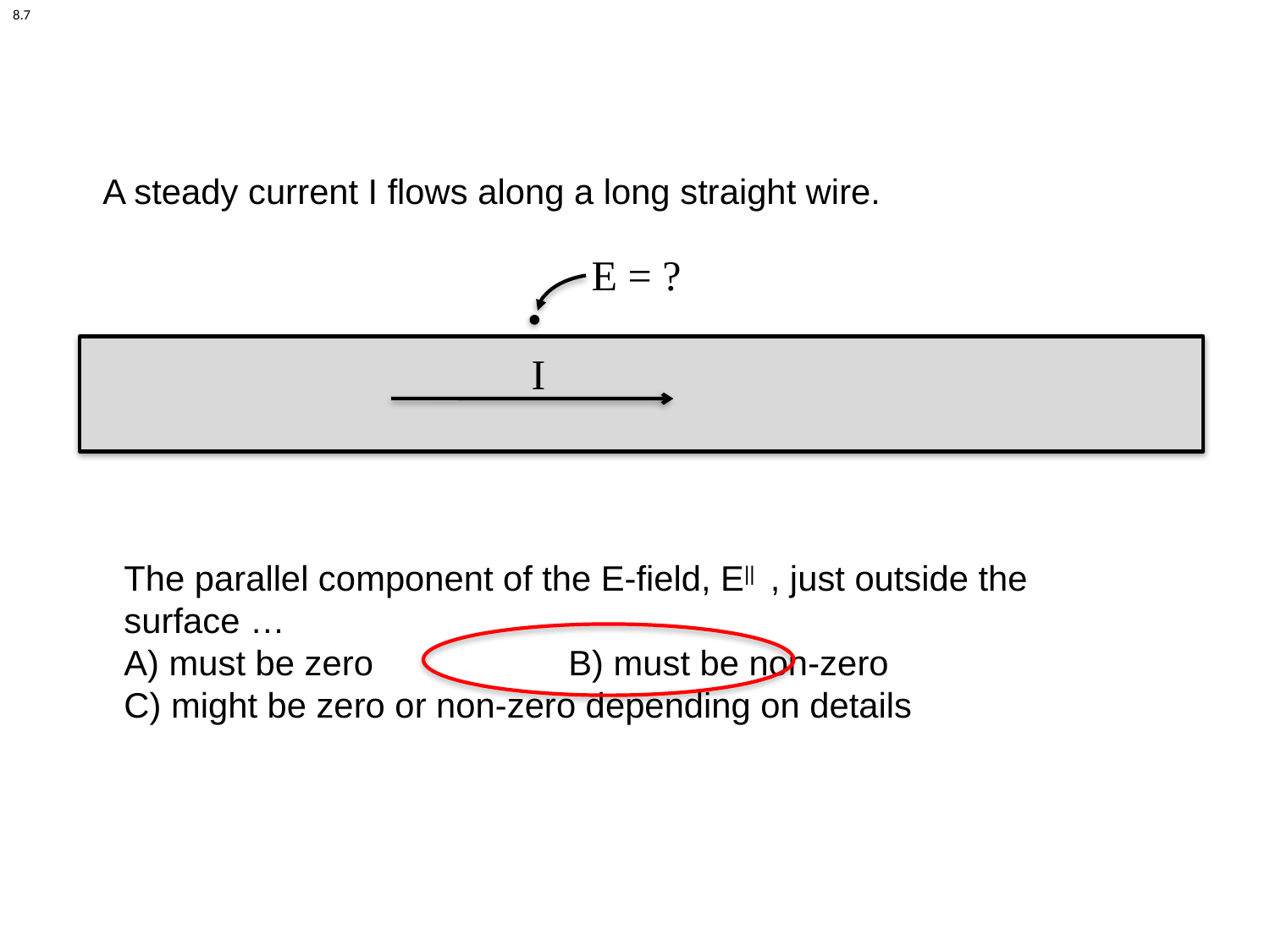

8.7
A steady current I flows along a long straight wire.
E = ?

I
The parallel component of the E-field, E||  , just outside the surface …
A) must be zero		B) must be non-zero
C) might be zero or non-zero depending on details